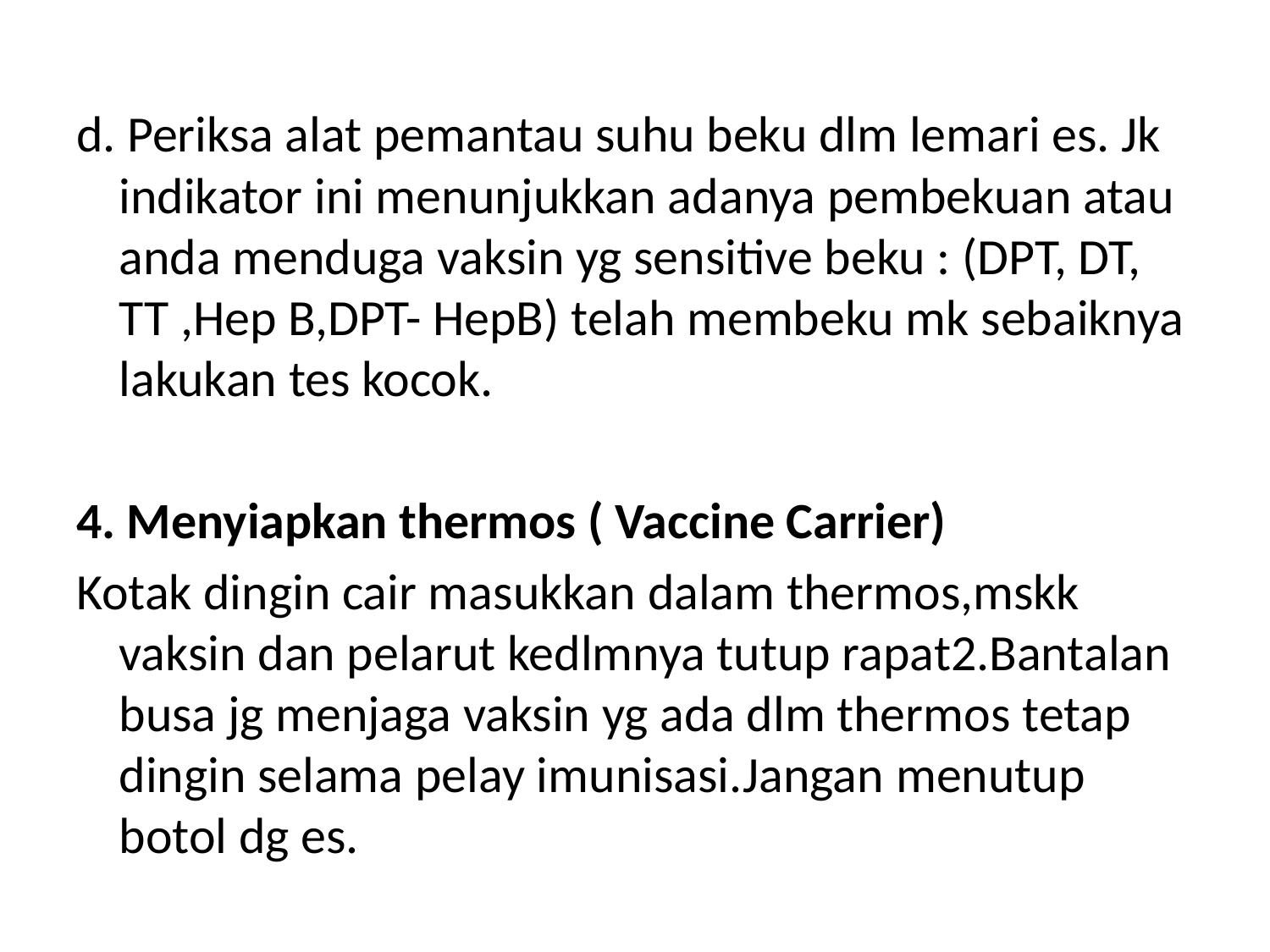

d. Periksa alat pemantau suhu beku dlm lemari es. Jk indikator ini menunjukkan adanya pembekuan atau anda menduga vaksin yg sensitive beku : (DPT, DT, TT ,Hep B,DPT- HepB) telah membeku mk sebaiknya lakukan tes kocok.

4. Menyiapkan thermos ( Vaccine Carrier)
Kotak dingin cair masukkan dalam thermos,mskk vaksin dan pelarut kedlmnya tutup rapat2.Bantalan busa jg menjaga vaksin yg ada dlm thermos tetap dingin selama pelay imunisasi.Jangan menutup botol dg es.